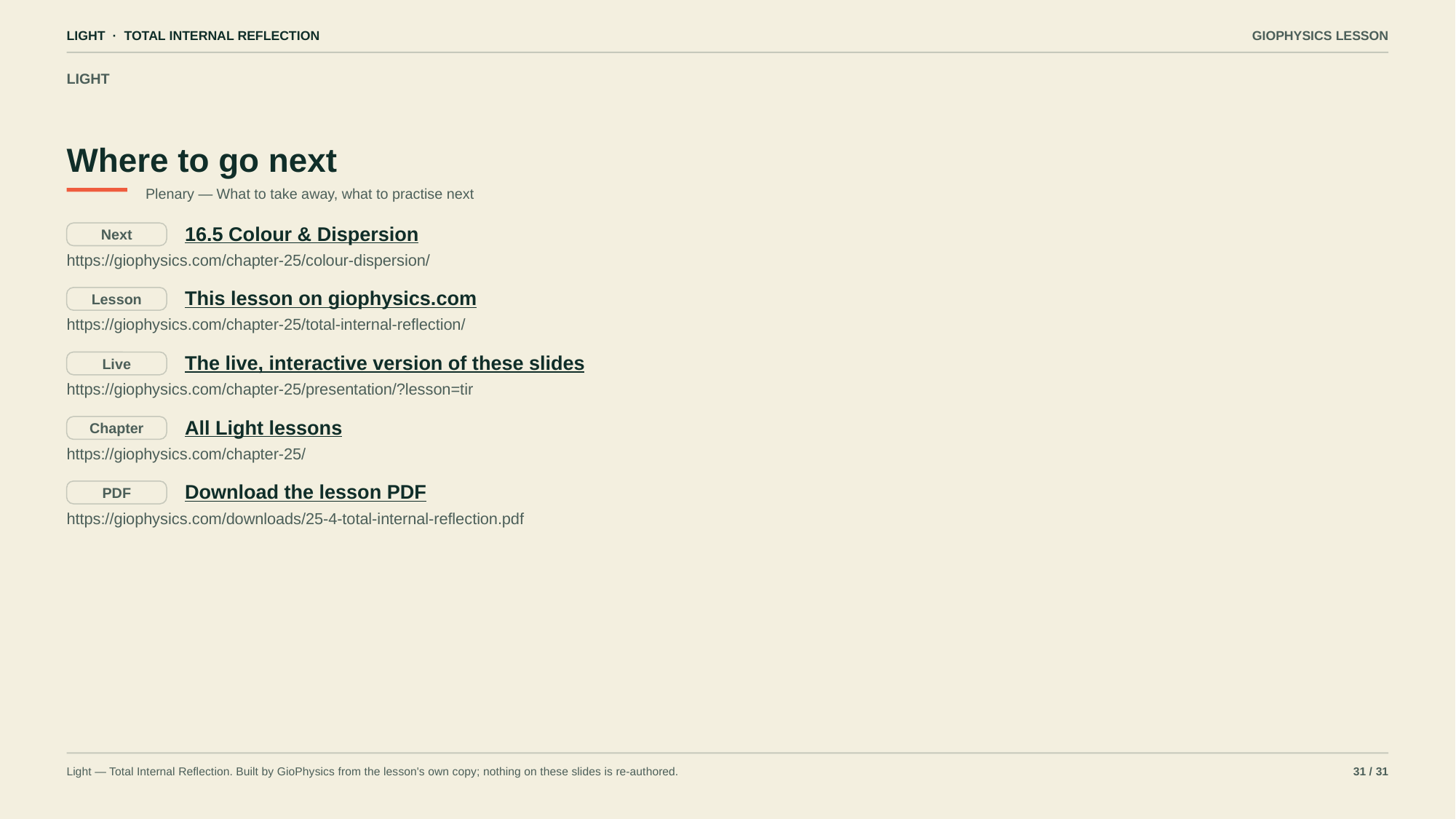

LIGHT  ·  TOTAL INTERNAL REFLECTION
GIOPHYSICS LESSON

LIGHT
Where to go next
Plenary — What to take away, what to practise next

16.5 Colour & Dispersion

Next
https://giophysics.com/chapter-25/colour-dispersion/
This lesson on giophysics.com

Lesson
https://giophysics.com/chapter-25/total-internal-reflection/
The live, interactive version of these slides

Live
https://giophysics.com/chapter-25/presentation/?lesson=tir
All Light lessons

Chapter
https://giophysics.com/chapter-25/
Download the lesson PDF

PDF
https://giophysics.com/downloads/25-4-total-internal-reflection.pdf

Light — Total Internal Reflection. Built by GioPhysics from the lesson's own copy; nothing on these slides is re-authored.
31 / 31